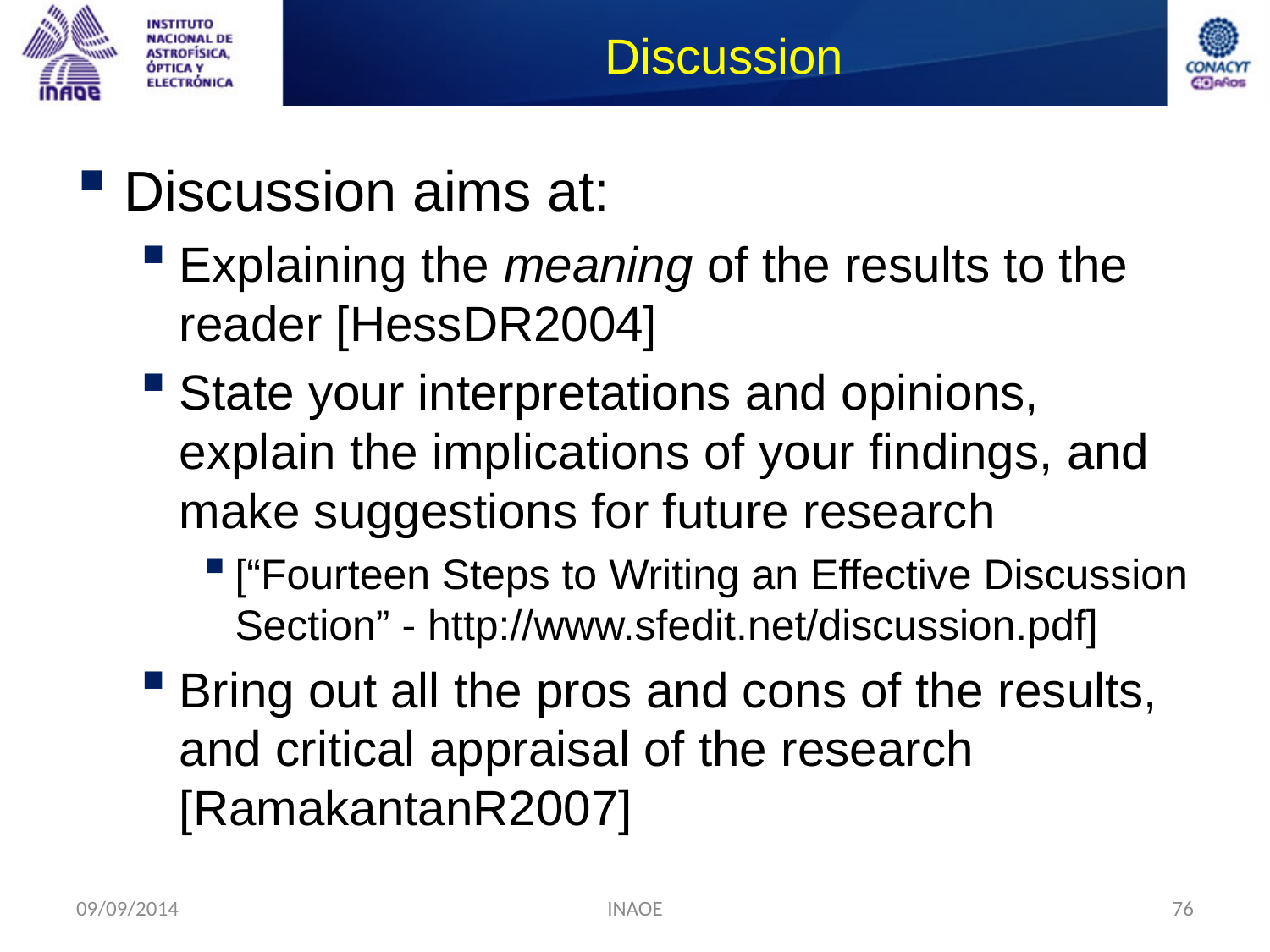

# Discussion
Discussion aims at:
Explaining the meaning of the results to the reader [HessDR2004]
State your interpretations and opinions, explain the implications of your findings, and make suggestions for future research
[“Fourteen Steps to Writing an Effective Discussion Section” - http://www.sfedit.net/discussion.pdf]
Bring out all the pros and cons of the results, and critical appraisal of the research [RamakantanR2007]
09/09/2014
INAOE
76